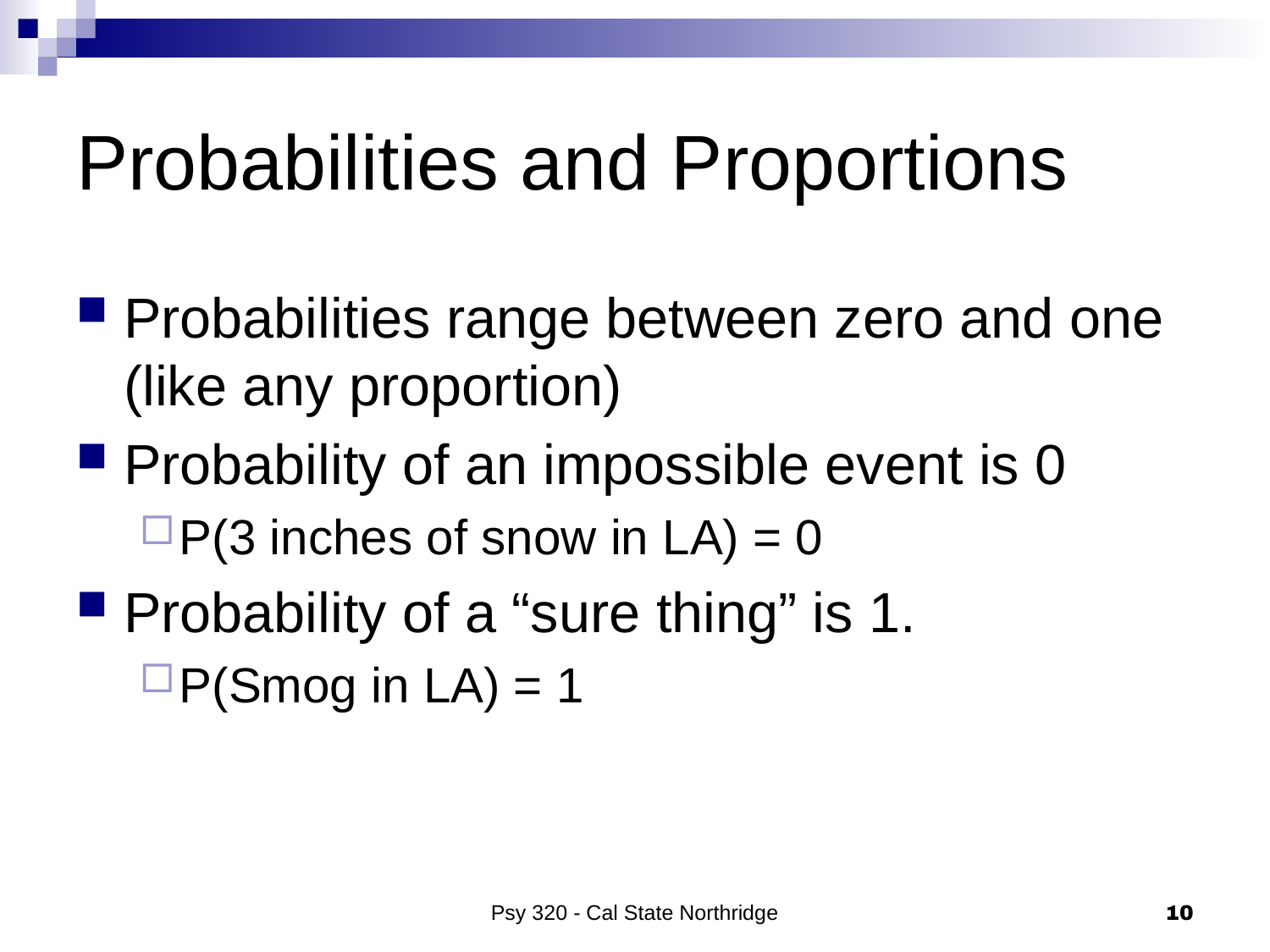

# Probabilities and Proportions
Probabilities range between zero and one (like any proportion)
Probability of an impossible event is 0
P(3 inches of snow in LA) = 0
Probability of a “sure thing” is 1.
P(Smog in LA) = 1

Psy 320 - Cal State Northridge
10